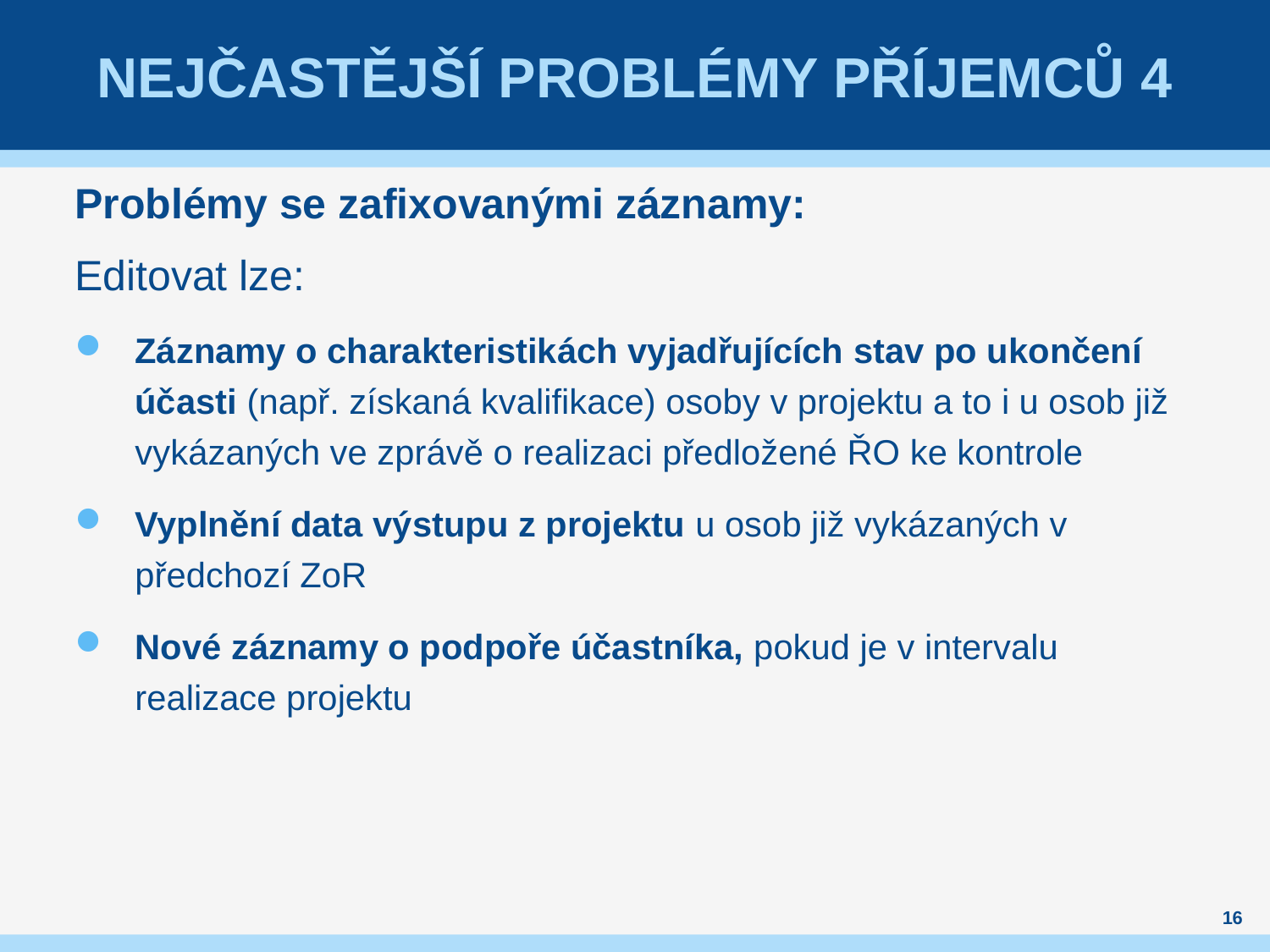

# Nejčastější problémy příjemců 4
Problémy se zafixovanými záznamy:
Editovat lze:
Záznamy o charakteristikách vyjadřujících stav po ukončení účasti (např. získaná kvalifikace) osoby v projektu a to i u osob již vykázaných ve zprávě o realizaci předložené ŘO ke kontrole
Vyplnění data výstupu z projektu u osob již vykázaných v předchozí ZoR
Nové záznamy o podpoře účastníka, pokud je v intervalu realizace projektu

16